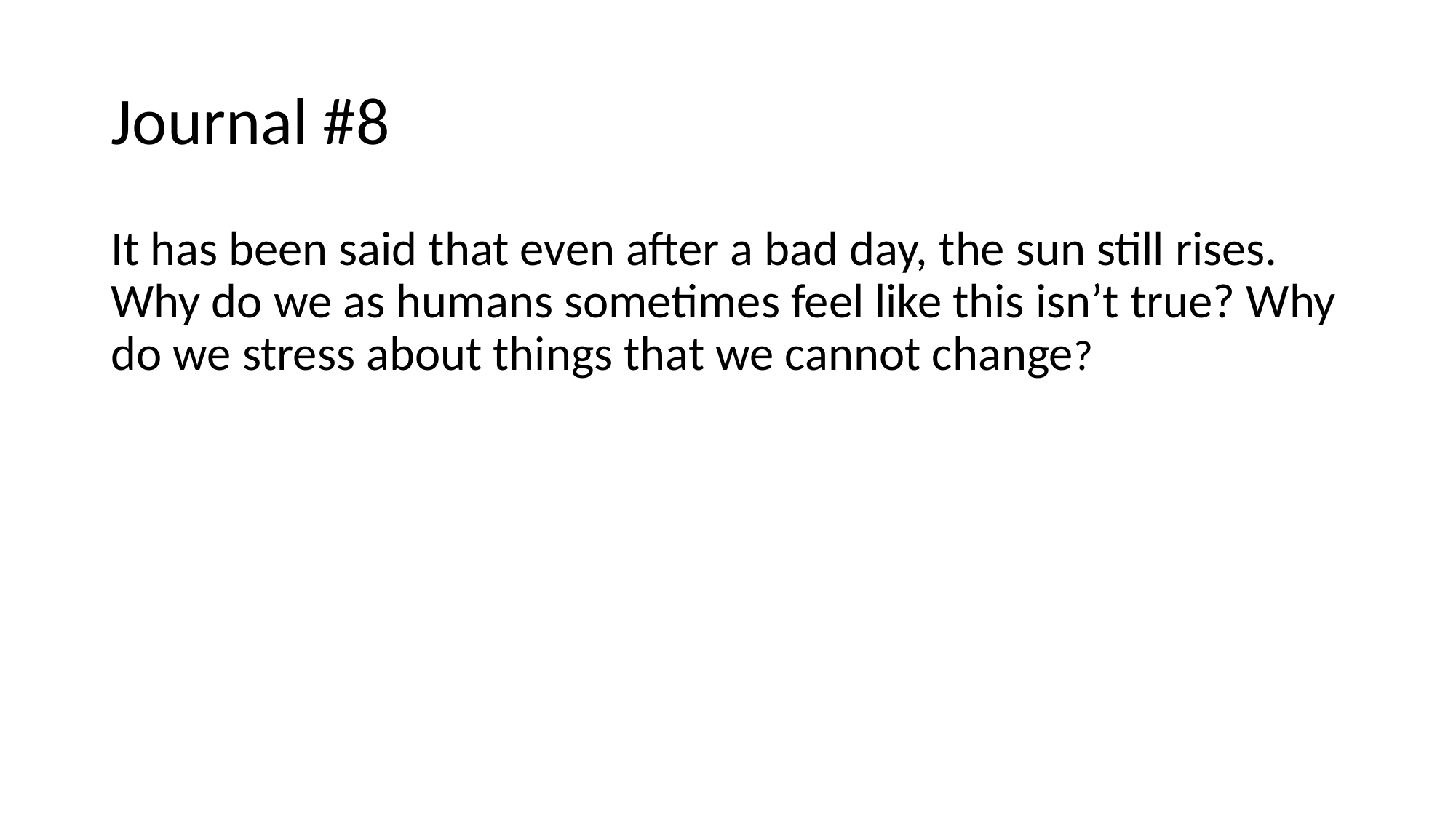

# Journal #8
It has been said that even after a bad day, the sun still rises.  Why do we as humans sometimes feel like this isn’t true? Why do we stress about things that we cannot change?